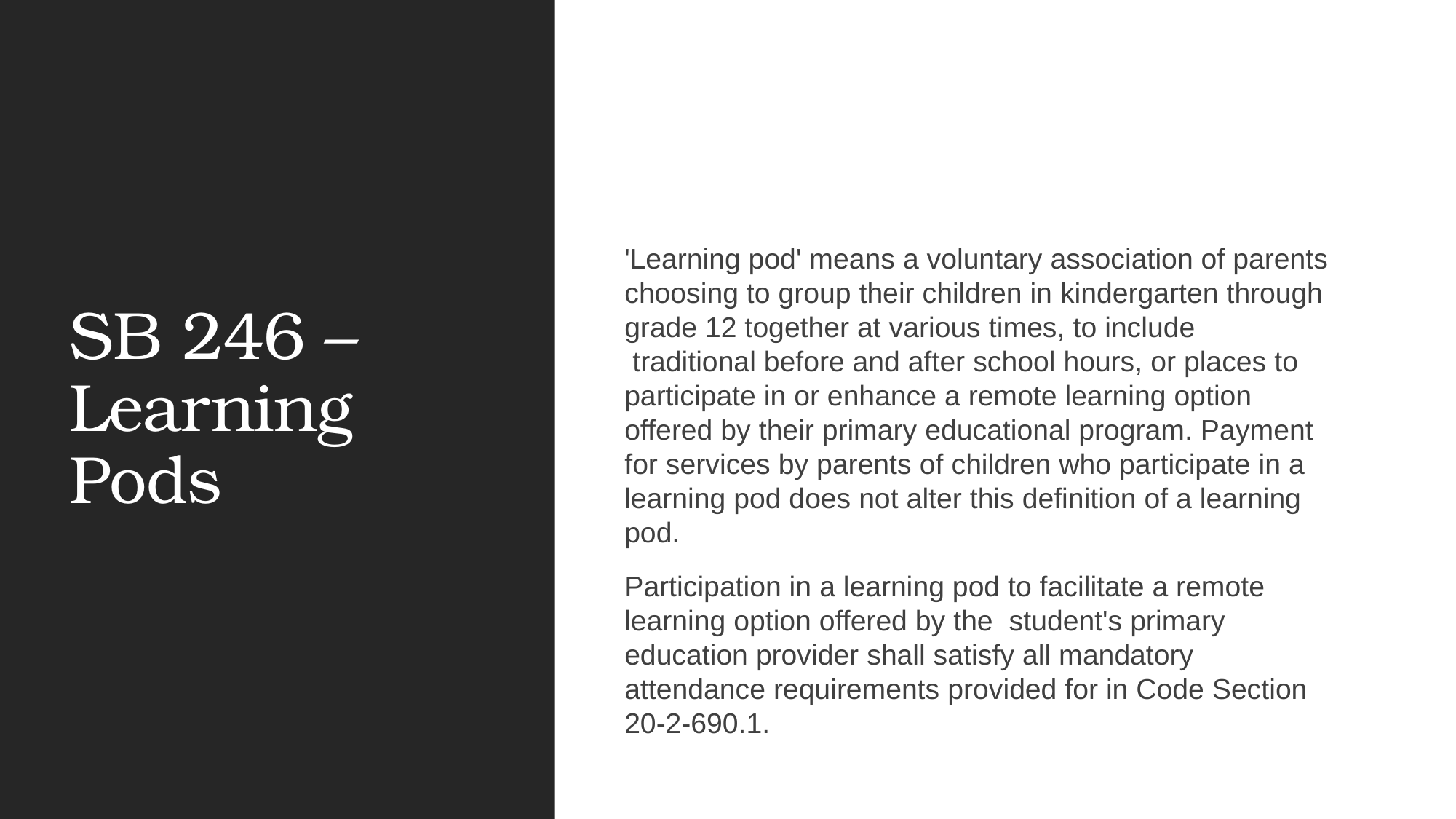

# SB 246 – Learning Pods

'Learning pod' means a voluntary association of parents choosing to group their children in kindergarten through grade 12 together at various times, to include  traditional before and after school hours, or places to participate in or enhance a remote learning option offered by their primary educational program. Payment for services by parents of children who participate in a learning pod does not alter this definition of a learning pod.
Participation in a learning pod to facilitate a remote learning option offered by the  student's primary education provider shall satisfy all mandatory attendance requirements provided for in Code Section 20-2-690.1.